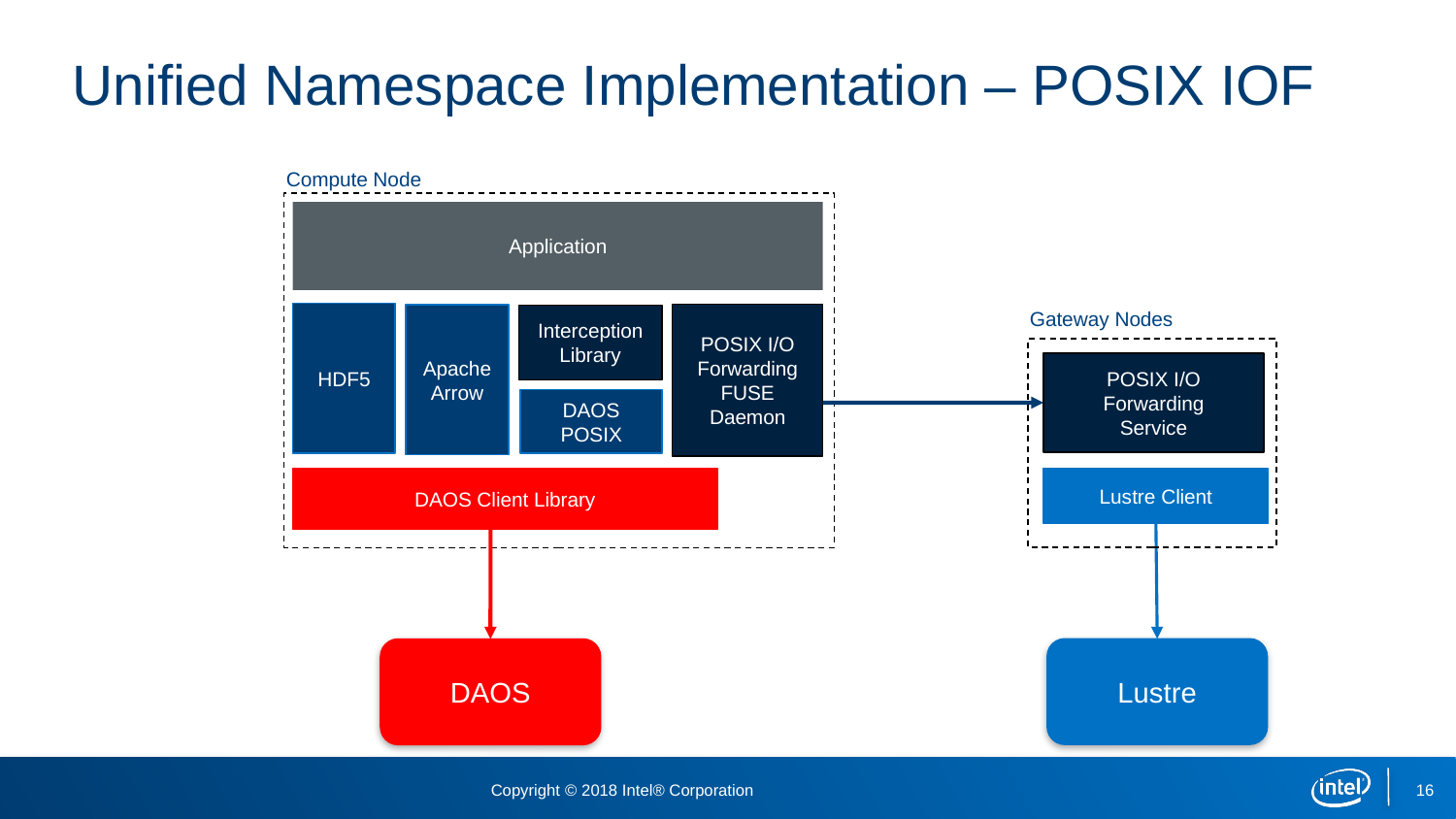

# Unified Namespace Implementation – POSIX IOF
Compute Node

Application
Gateway Nodes

Lustre Client
POSIX I/O
Forwarding
Service
HDF5
POSIX I/O
Forwarding
FUSE Daemon
Apache
Arrow
Interception
Library
DAOS POSIX
DAOS Client Library
Lustre
DAOS
16